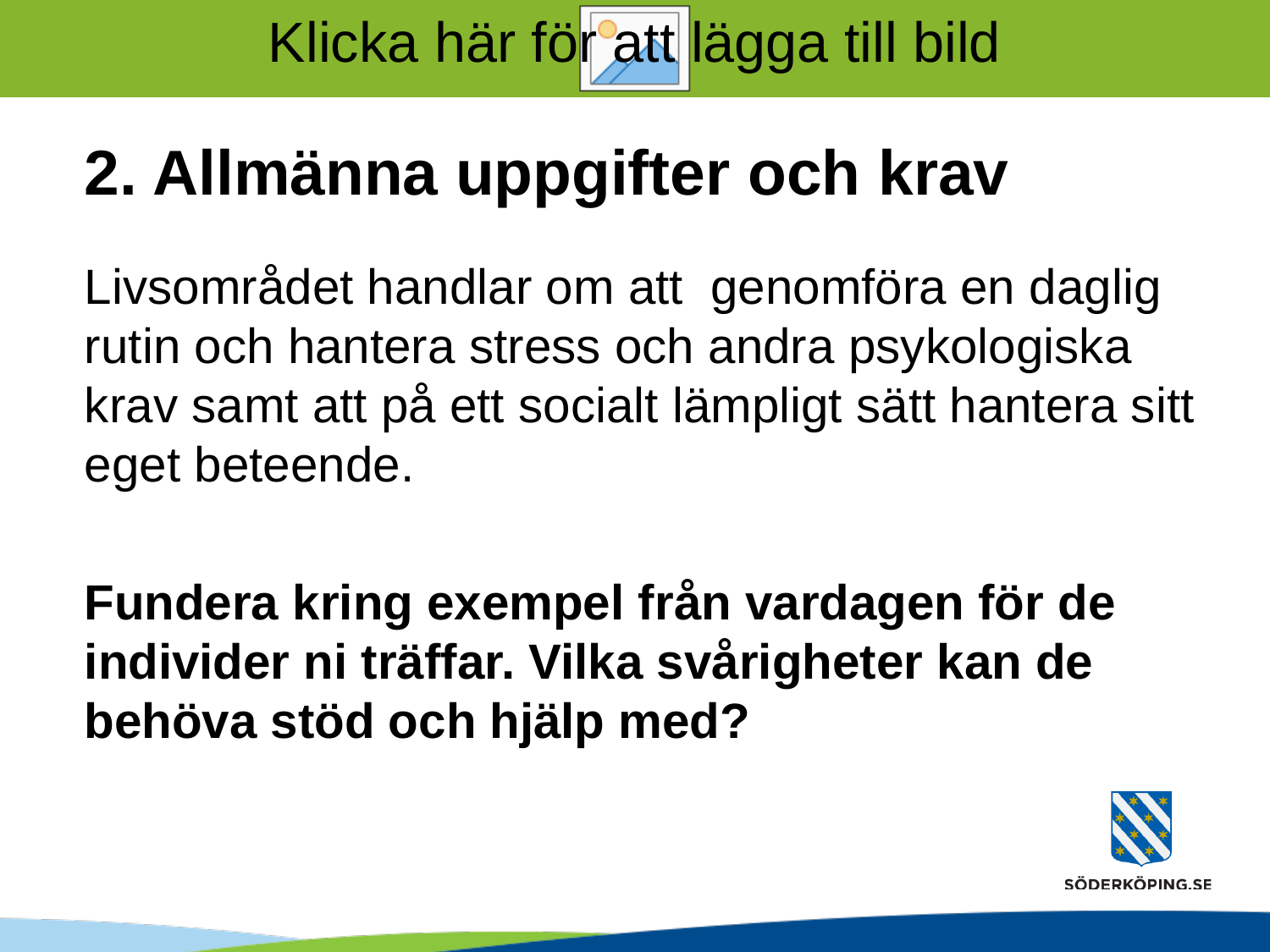

# 2. Allmänna uppgifter och krav
Livsområdet handlar om att  genomföra en daglig rutin och hantera stress och andra psykologiska krav samt att på ett socialt lämpligt sätt hantera sitt eget beteende.

Fundera kring exempel från vardagen för de individer ni träffar. Vilka svårigheter kan de behöva stöd och hjälp med?